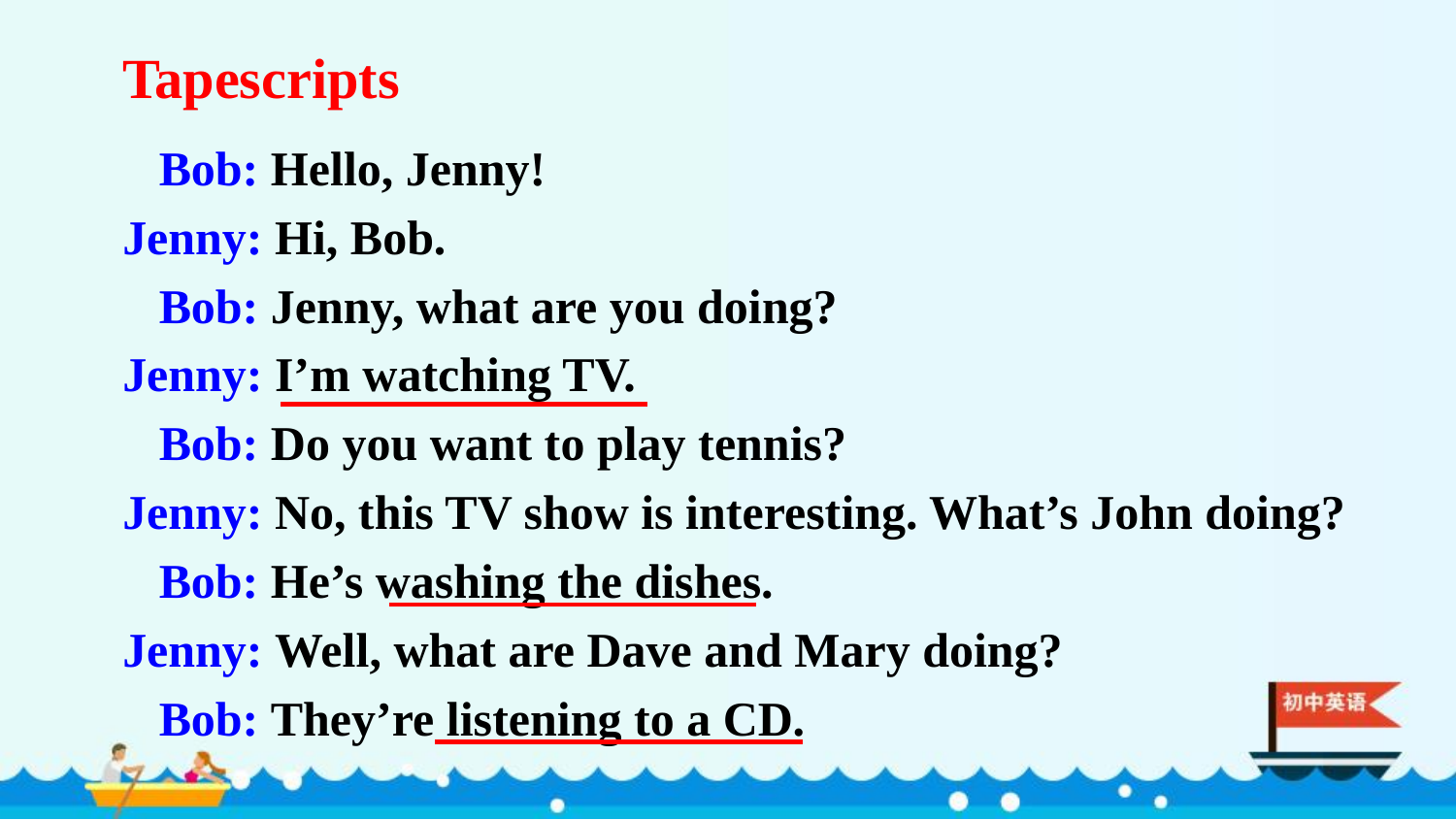

Tapescripts
   Bob: Hello, Jenny!
Jenny: Hi, Bob.
   Bob: Jenny, what are you doing?
Jenny: I’m watching TV.
   Bob: Do you want to play tennis?
Jenny: No, this TV show is interesting. What’s John doing?
   Bob: He’s washing the dishes.
Jenny: Well, what are Dave and Mary doing?
   Bob: They’re listening to a CD.